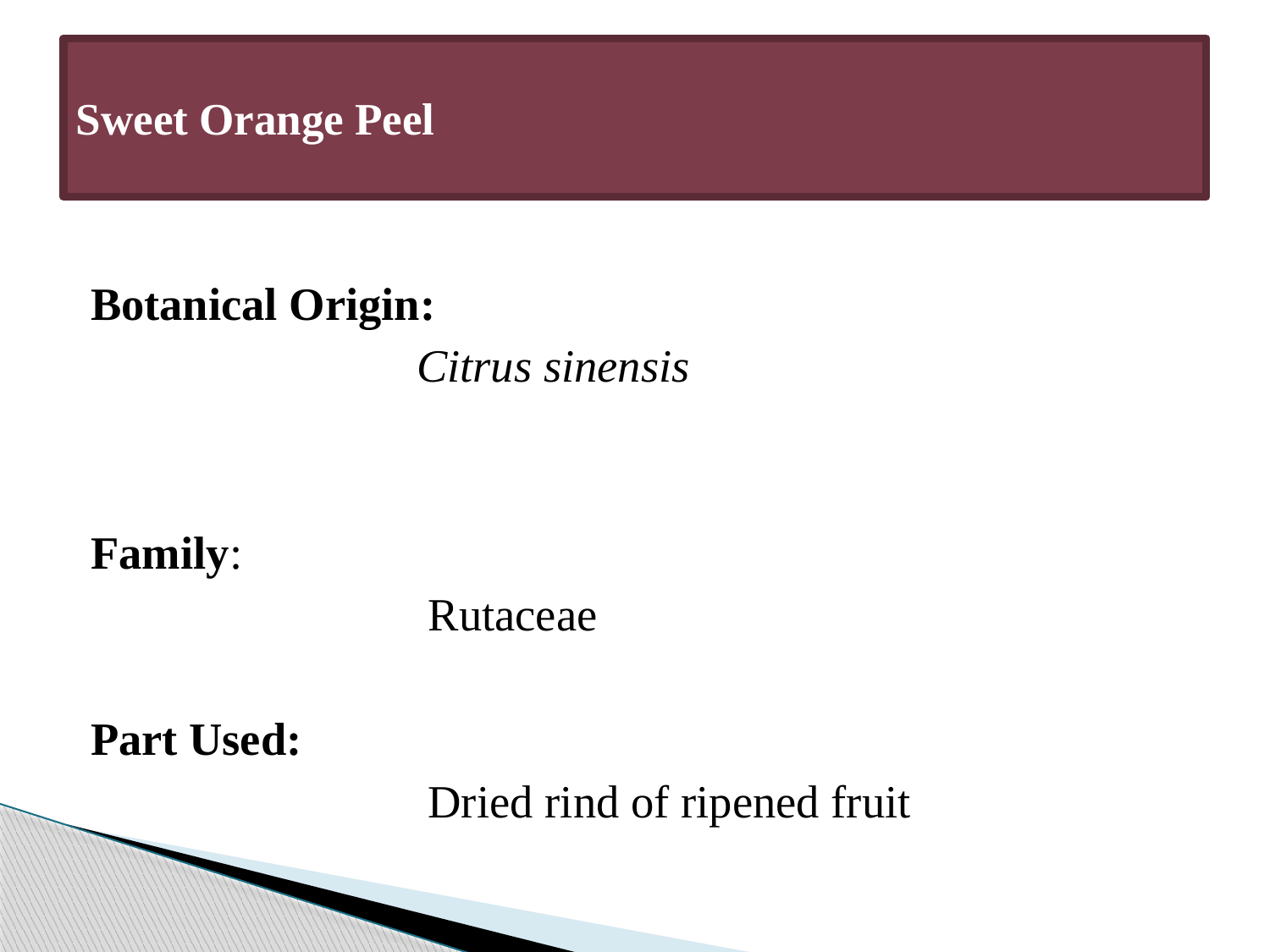

# Sweet Orange Peel

Botanical Origin:
                            Citrus sinensis

Family:
                             Rutaceae

Part Used:
                             Dried rind of ripened fruit